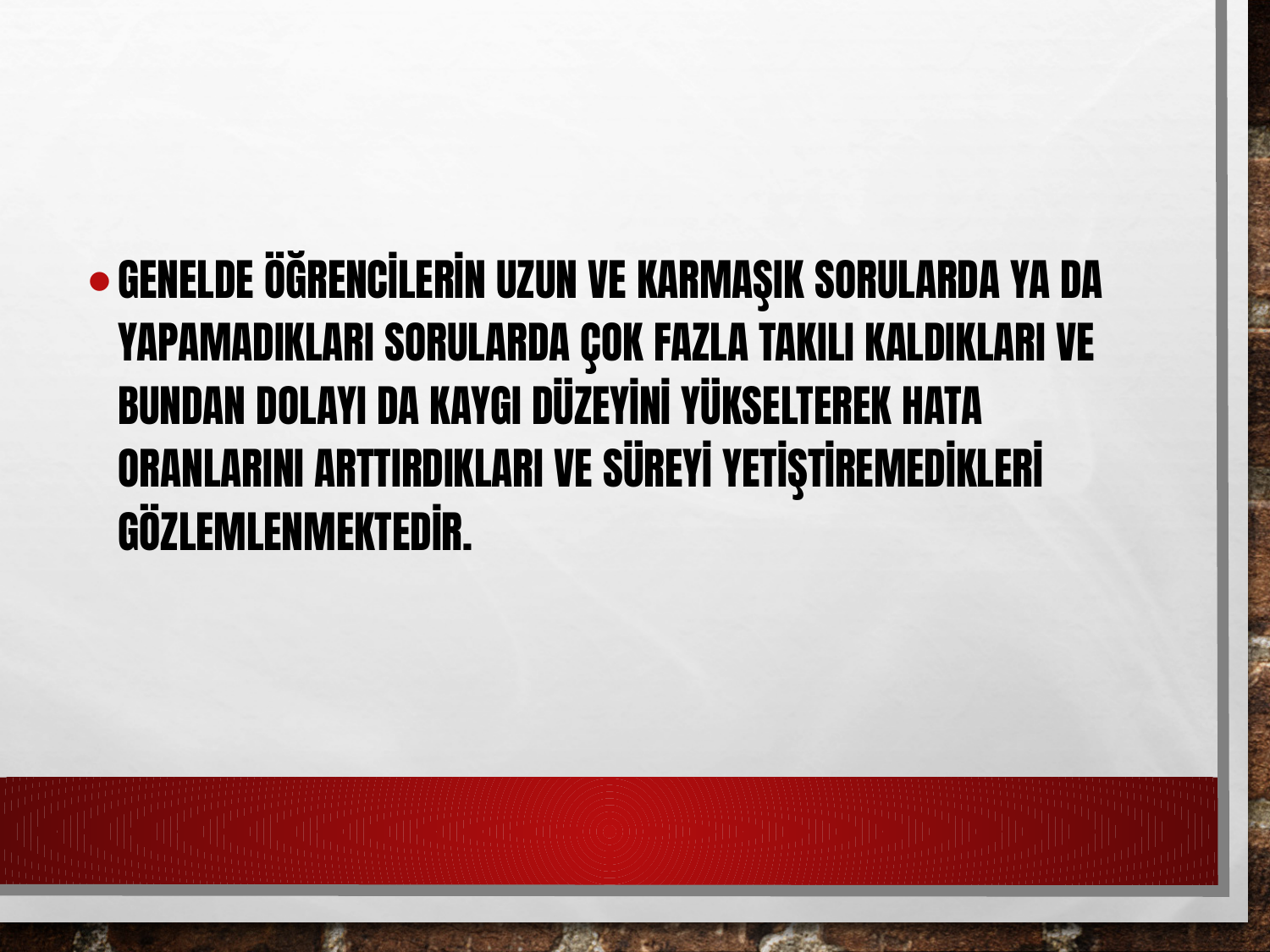

Genelde öğrencilerin uzun ve karmaşık sorularda ya da yapamadıkları sorularda çok fazla takılı kaldıkları ve bundan dolayı da kaygı düzeyini yükselterek hata oranlarını arttırdıkları ve süreyi yetiştiremedikleri gözlemlenmektedir.